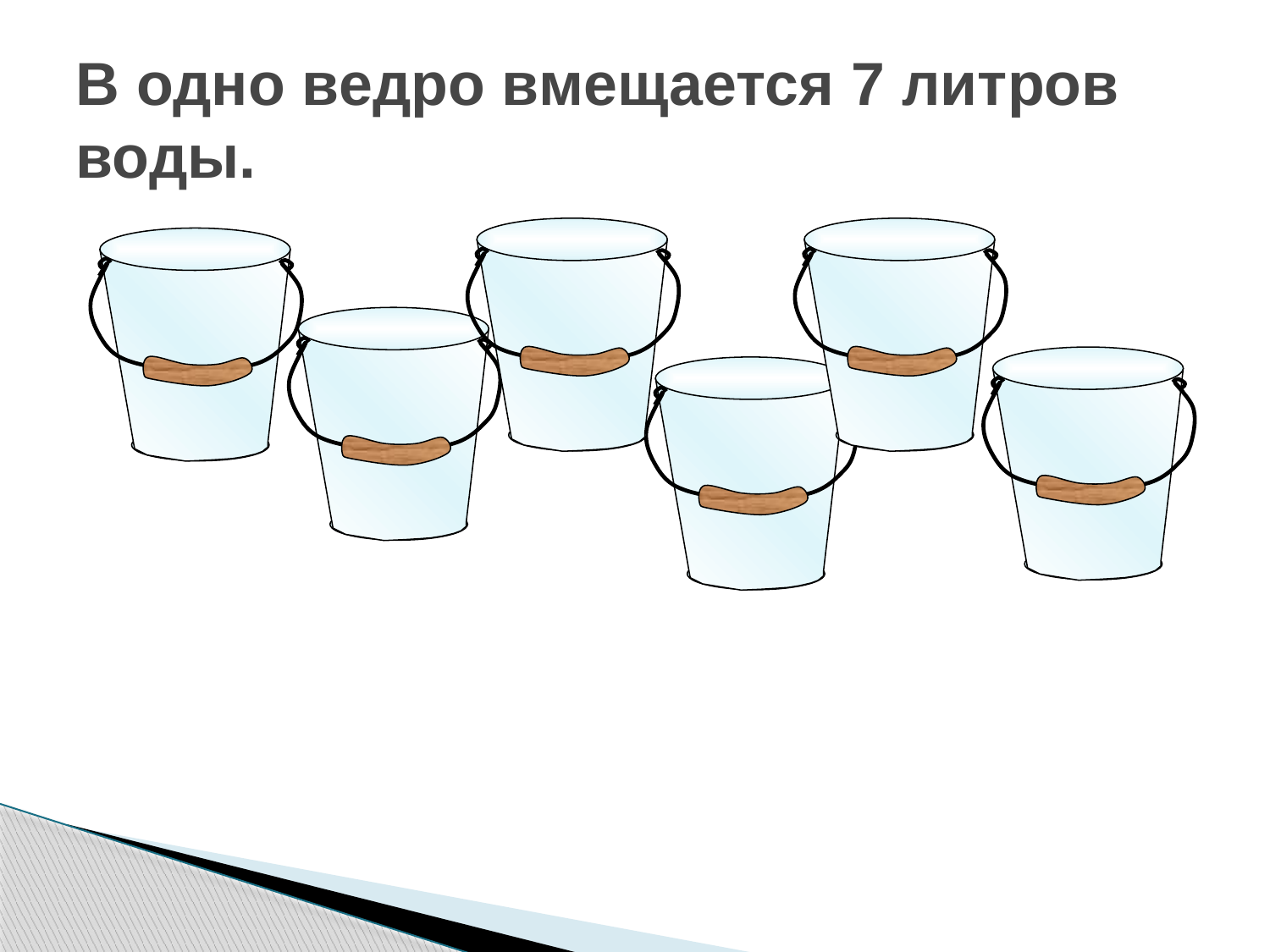

# В одно ведро вмещается 7 литров воды.